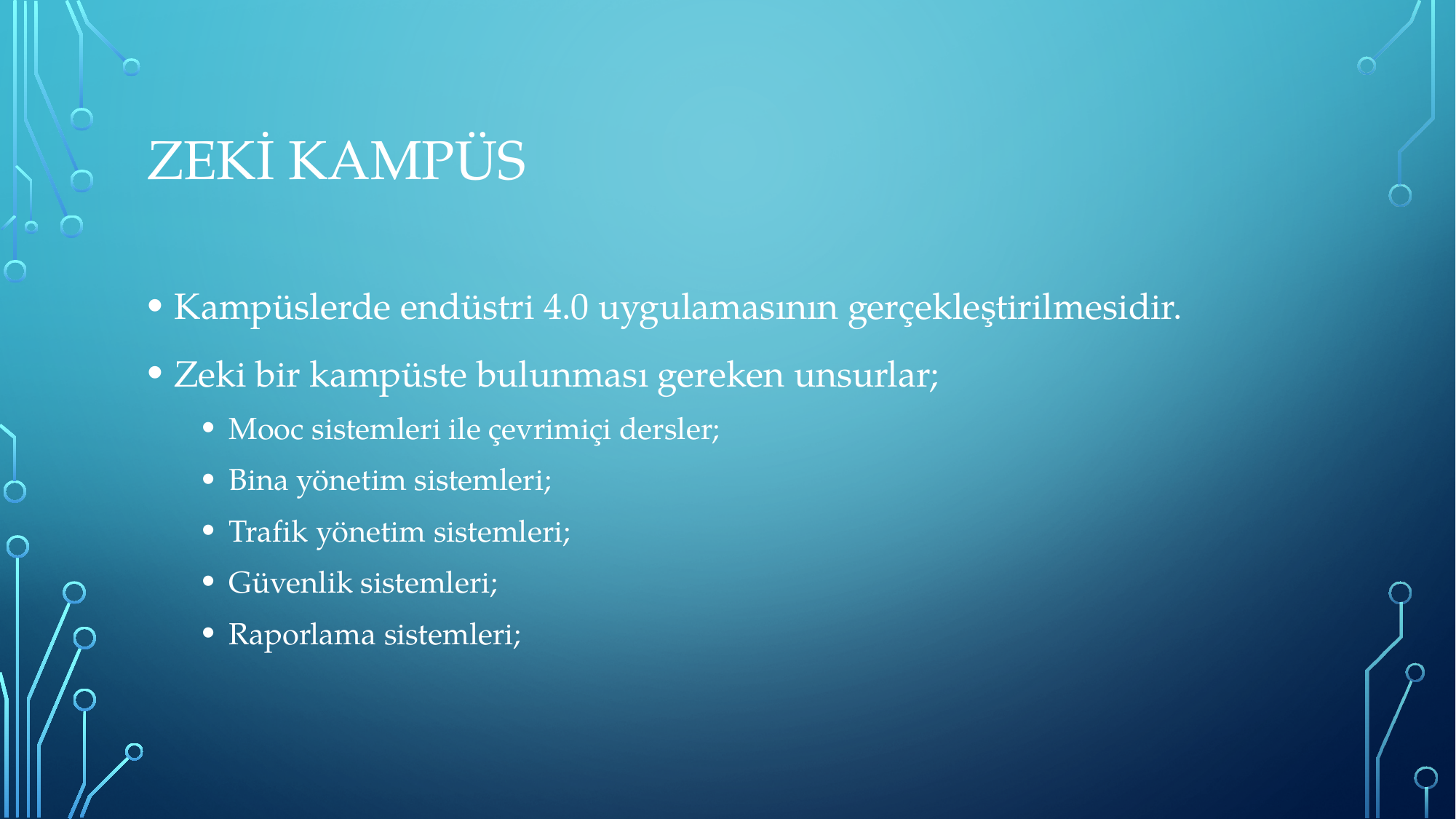

# Zeki Kampüs
Kampüslerde endüstri 4.0 uygulamasının gerçekleştirilmesidir.
Zeki bir kampüste bulunması gereken unsurlar;
Mooc sistemleri ile çevrimiçi dersler;
Bina yönetim sistemleri;
Trafik yönetim sistemleri;
Güvenlik sistemleri;
Raporlama sistemleri;